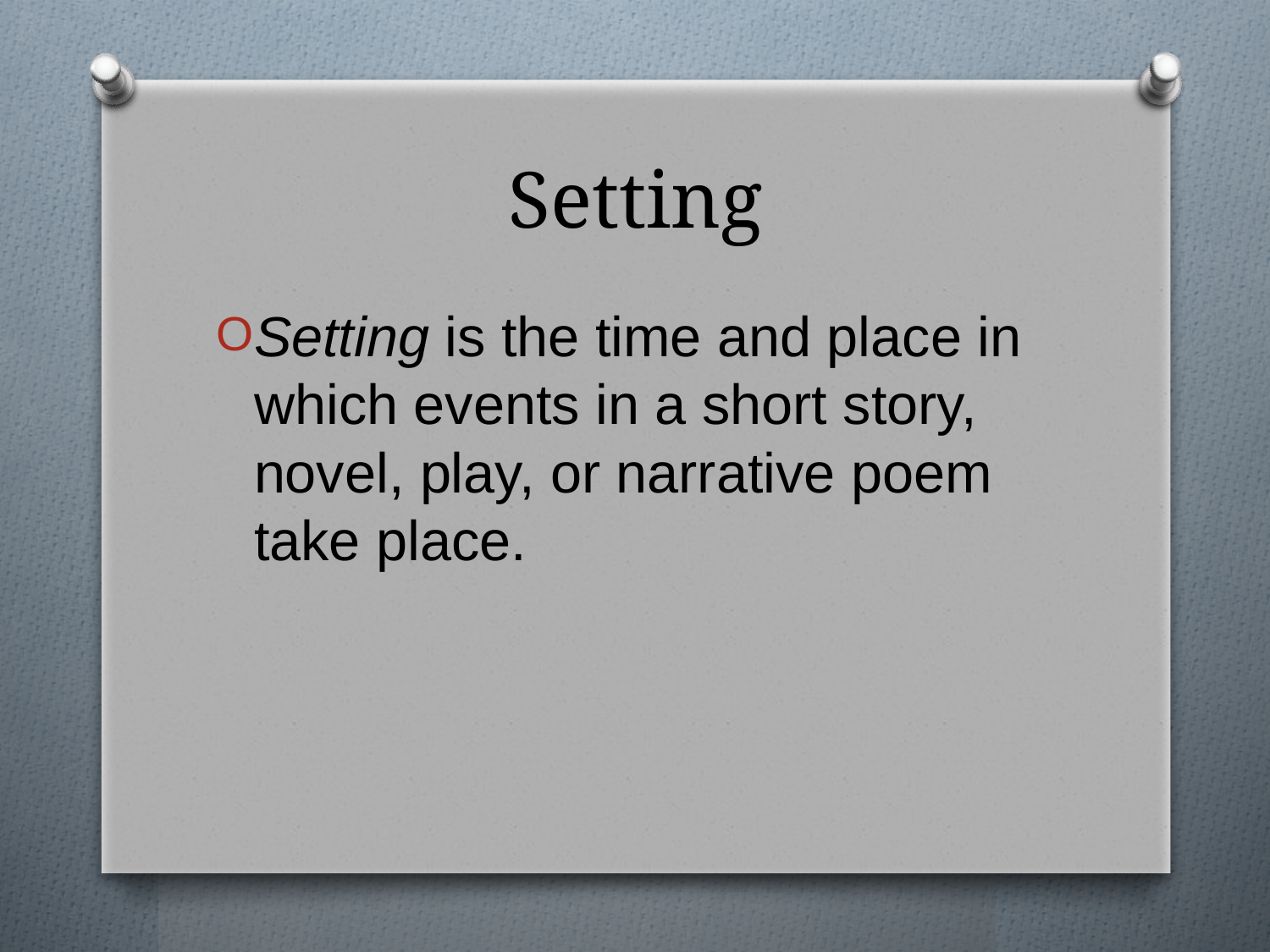

# Setting
Setting is the time and place in which events in a short story, novel, play, or narrative poem take place.